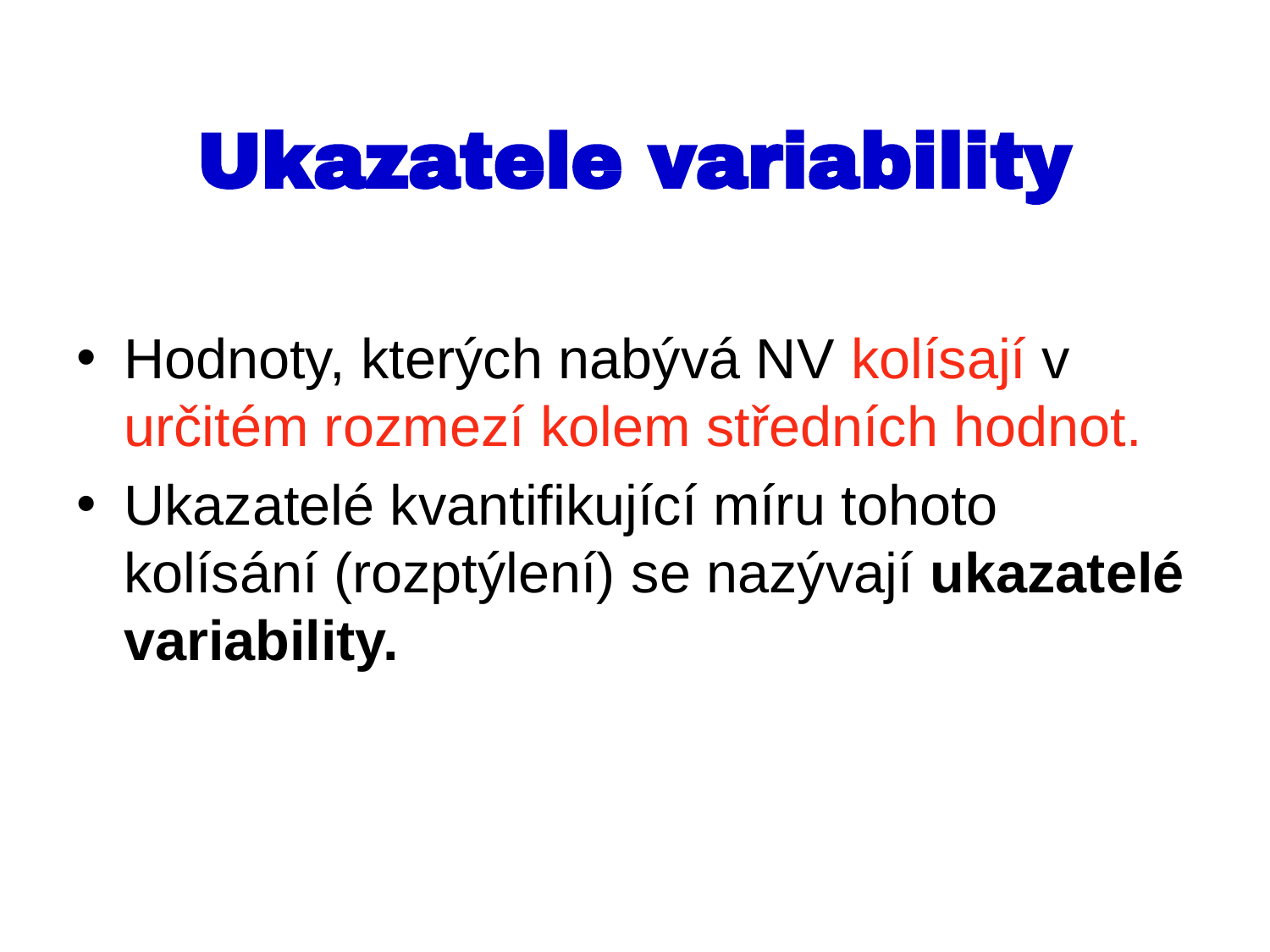

# Ukazatele variability
Hodnoty, kterých nabývá NV kolísají v určitém rozmezí kolem středních hodnot.
Ukazatelé kvantifikující míru tohoto kolísání (rozptýlení) se nazývají ukazatelé variability.